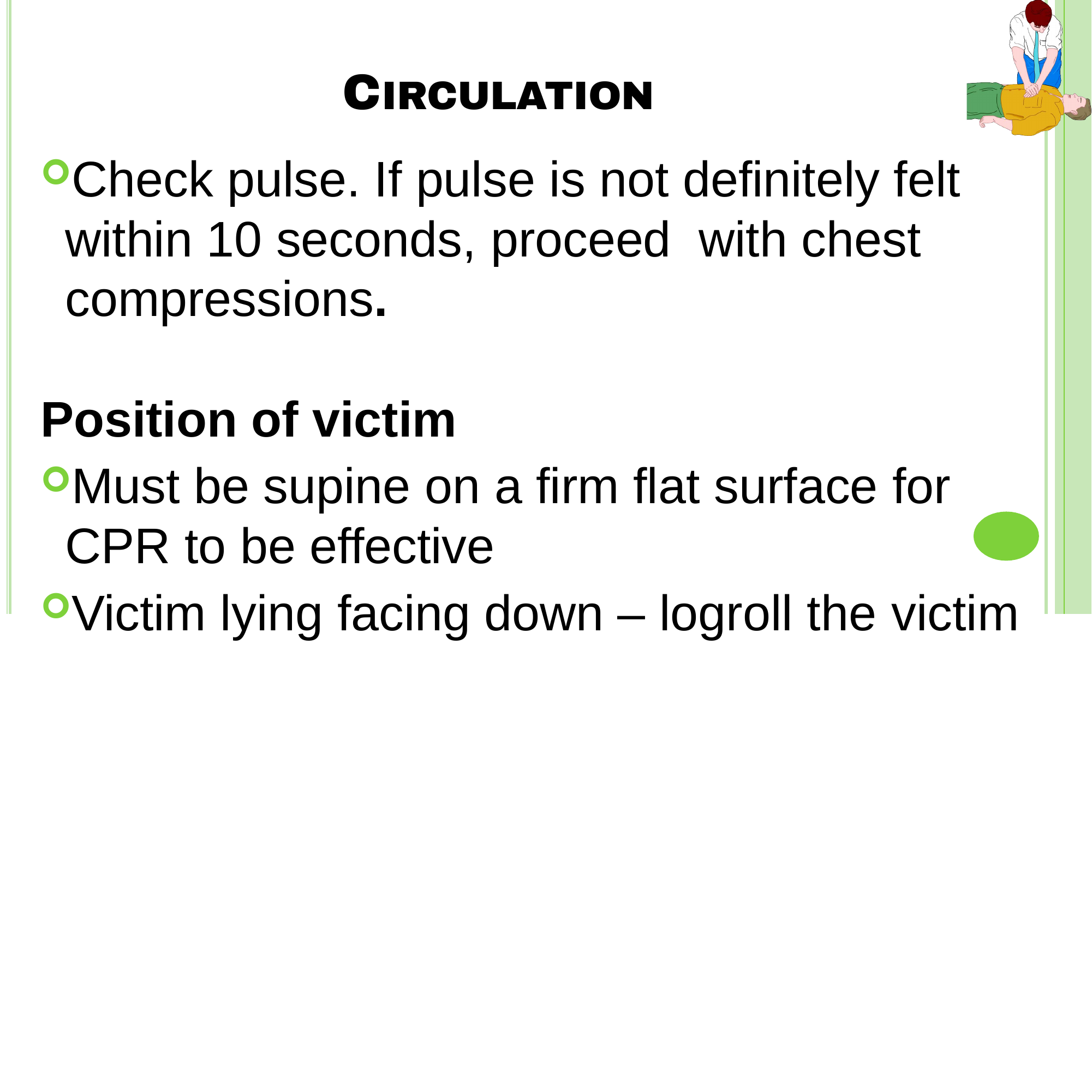

# CIRCULATION
Check pulse. If pulse is not definitely felt within 10 seconds, proceed  with chest compressions.

Position of victim
Must be supine on a firm flat surface for CPR to be effective
Victim lying facing down – logroll the victim